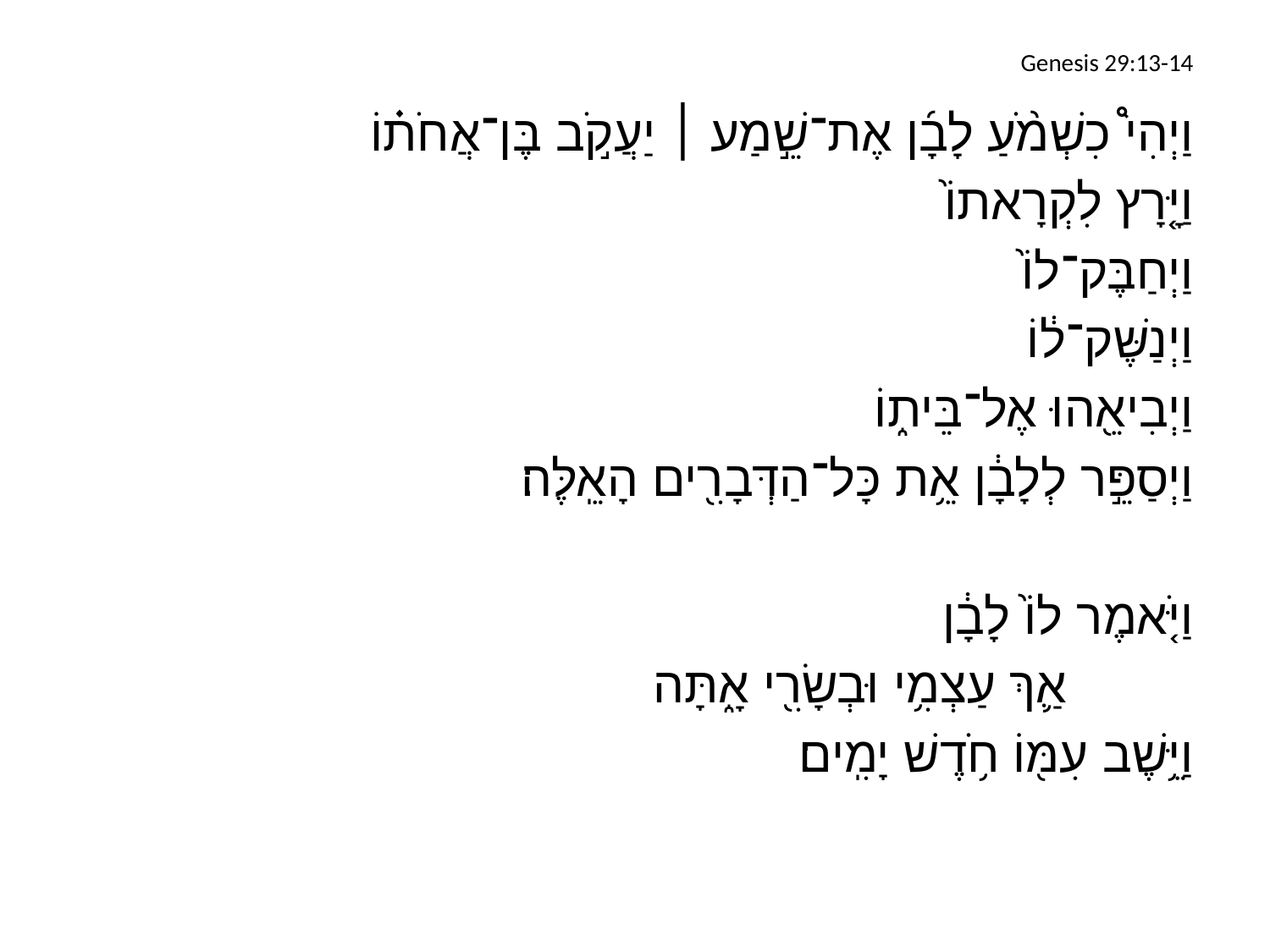

# Genesis 29:13-14
וַיְהִי֩ כִשְׁמֹ֨עַ לָבָ֜ן אֶת־שֵׁ֣מַע ׀ יַעֲקֹ֣ב בֶּן־אֲחֹת֗וֹ
וַיָּ֤רָץ לִקְרָאתוֹ֙
וַיְחַבֶּק־לוֹ֙
וַיְנַשֶּׁק־ל֔וֹ
וַיְבִיאֵ֖הוּ אֶל־בֵּית֑וֹ
וַיְסַפֵּ֣ר לְלָבָ֔ן אֵ֥ת כָּל־הַדְּבָרִ֖ים הָאֵֽלֶּה׃

וַיֹּ֤אמֶר לוֹ֙ לָבָ֔ן
		אַ֛ךְ עַצְמִ֥י וּבְשָׂרִ֖י אָ֑תָּה
וַיֵּ֥שֶׁב עִמּ֖וֹ חֹ֥דֶשׁ יָמִֽים׃